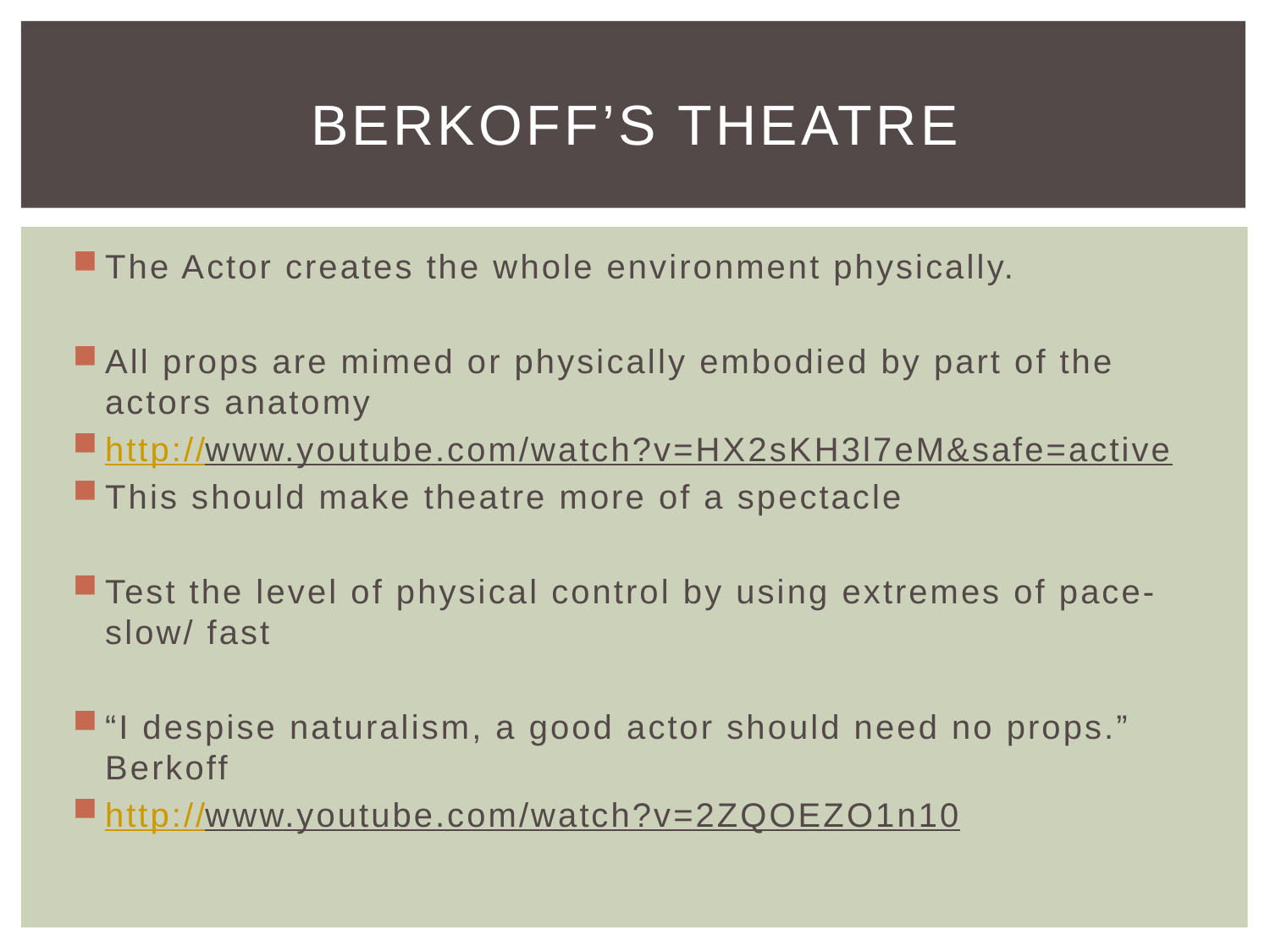

# Berkoff’s theatre
The Actor creates the whole environment physically.

All props are mimed or physically embodied by part of the actors anatomy
http://www.youtube.com/watch?v=HX2sKH3l7eM&safe=active
This should make theatre more of a spectacle

Test the level of physical control by using extremes of pace- slow/ fast

“I despise naturalism, a good actor should need no props.” Berkoff
http://www.youtube.com/watch?v=2ZQOEZO1n10